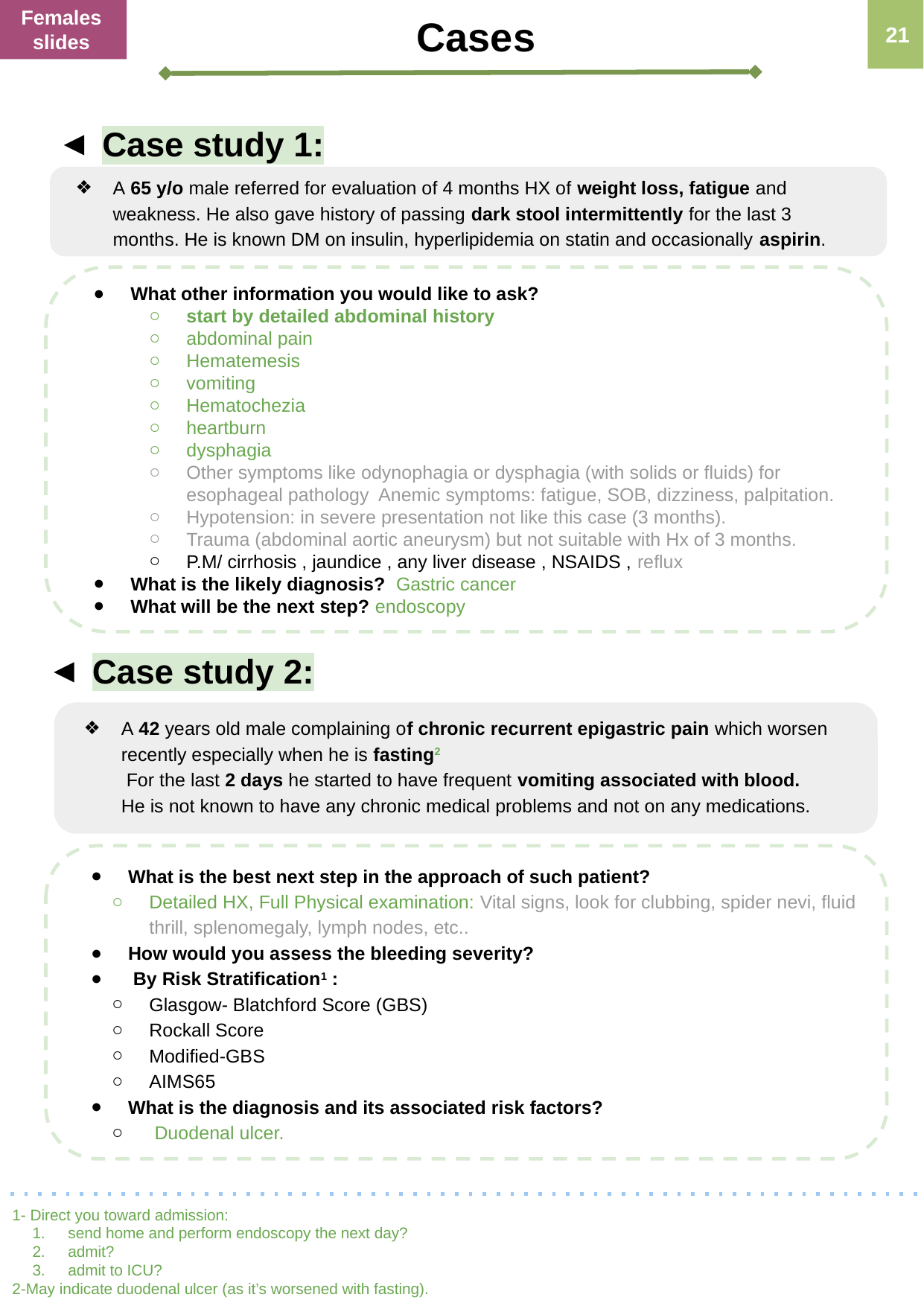

Cases
Females slides
21
21
Case study 1:
A 65 y/o male referred for evaluation of 4 months HX of weight loss, fatigue and weakness. He also gave history of passing dark stool intermittently for the last 3 months. He is known DM on insulin, hyperlipidemia on statin and occasionally aspirin.

What other information you would like to ask?
start by detailed abdominal history
abdominal pain
Hematemesis
vomiting
Hematochezia
heartburn
dysphagia
Other symptoms like odynophagia or dysphagia (with solids or fluids) for esophageal pathology  Anemic symptoms: fatigue, SOB, dizziness, palpitation.
Hypotension: in severe presentation not like this case (3 months).
Trauma (abdominal aortic aneurysm) but not suitable with Hx of 3 months.
P.M/ cirrhosis , jaundice , any liver disease , NSAIDS , reflux
What is the likely diagnosis?  Gastric cancer
What will be the next step? endoscopy
Case study 2:
A 42 years old male complaining of chronic recurrent epigastric pain which worsen recently especially when he is fasting2
 For the last 2 days he started to have frequent vomiting associated with blood.
He is not known to have any chronic medical problems and not on any medications.

What is the best next step in the approach of such patient?
Detailed HX, Full Physical examination: Vital signs, look for clubbing, spider nevi, fluid thrill, splenomegaly, lymph nodes, etc..
How would you assess the bleeding severity?
 By Risk Stratification1 :
Glasgow- Blatchford Score (GBS)
Rockall Score
Modified-GBS
AIMS65
What is the diagnosis and its associated risk factors?
 Duodenal ulcer.
1- Direct you toward admission:
send home and perform endoscopy the next day?
admit?
admit to ICU?
2-May indicate duodenal ulcer (as it’s worsened with fasting).